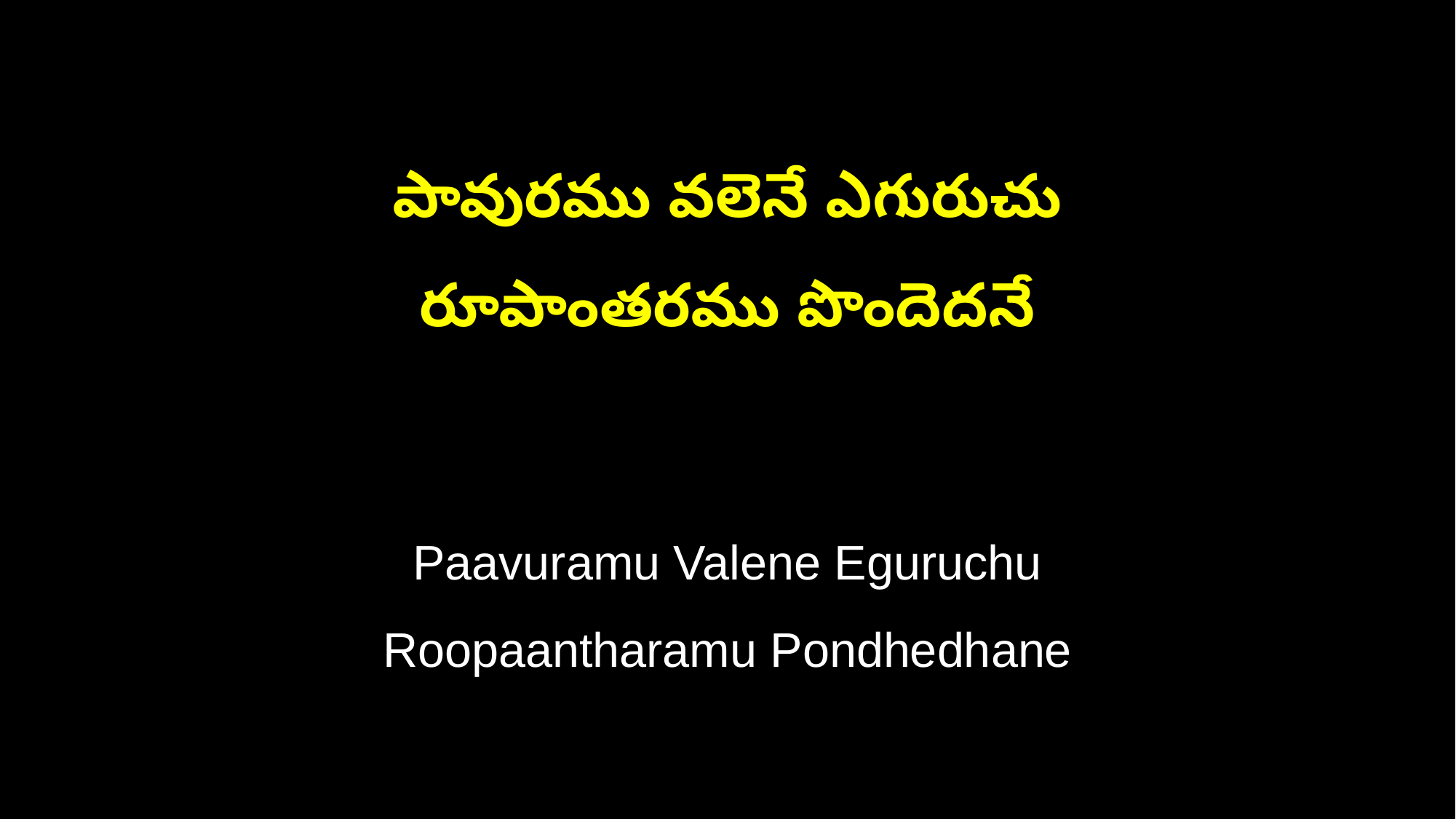

పావురము వలెనే ఎగురుచు
రూపాంతరము పొందెదనే
Paavuramu Valene Eguruchu
Roopaantharamu Pondhedhane